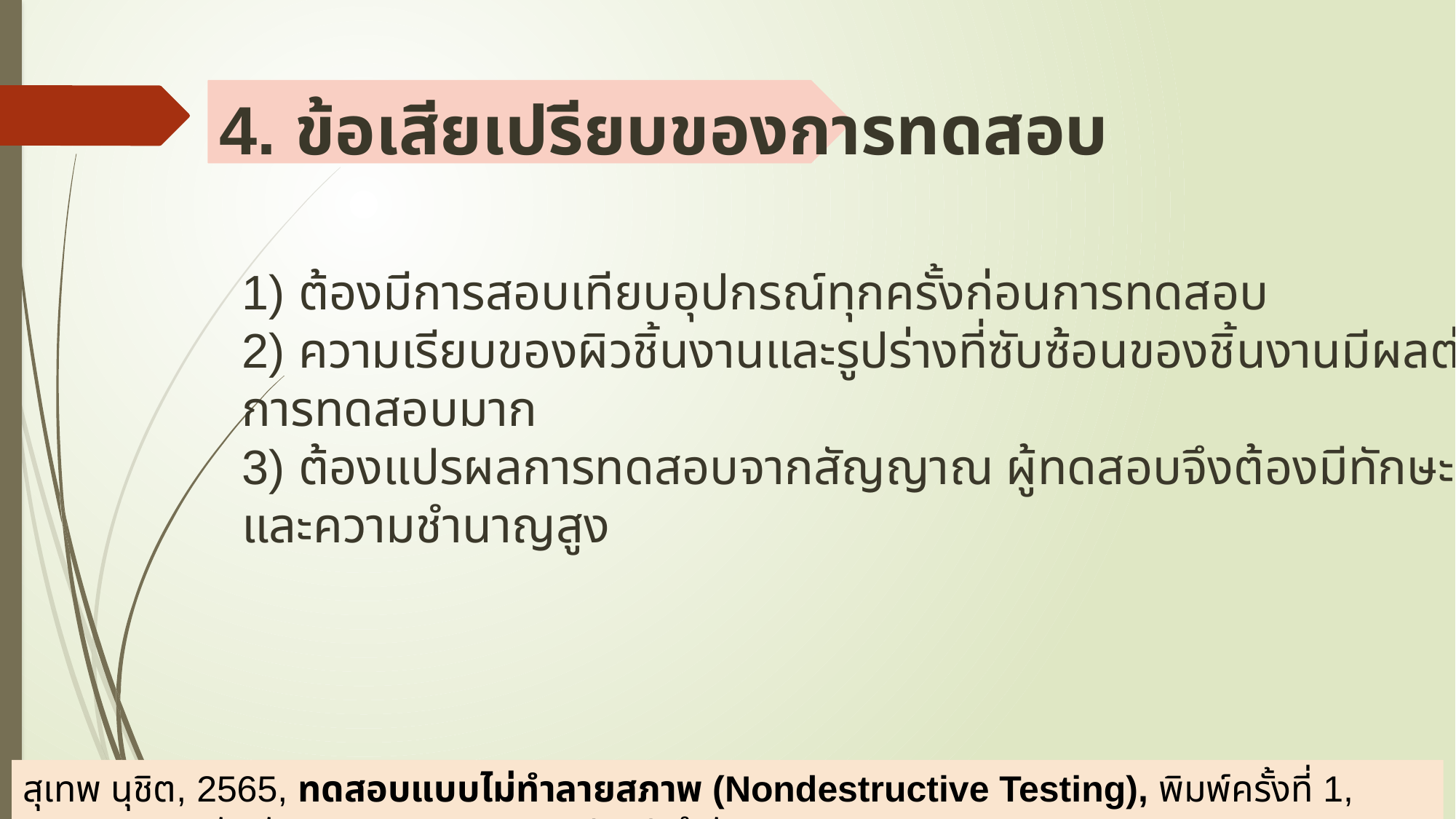

# 4. ข้อเสียเปรียบของการทดสอบ
1) ต้องมีการสอบเทียบอุปกรณ์ทุกครั้งก่อนการทดสอบ
2) ความเรียบของผิวชิ้นงานและรูปร่างที่ซับซ้อนของชิ้นงานมีผลต่อการทดสอบมาก
3) ต้องแปรผลการทดสอบจากสัญญาณ ผู้ทดสอบจึงต้องมีทักษะและความชำนาญสูง
สุเทพ นุชิต, 2565, ทดสอบแบบไม่ทำลายสภาพ (Nondestructive Testing), พิมพ์ครั้งที่ 1, กรุงเทพฯ;บริษัทพัฒนาคุณภาพวิชาการ (พว.) จำกัด.